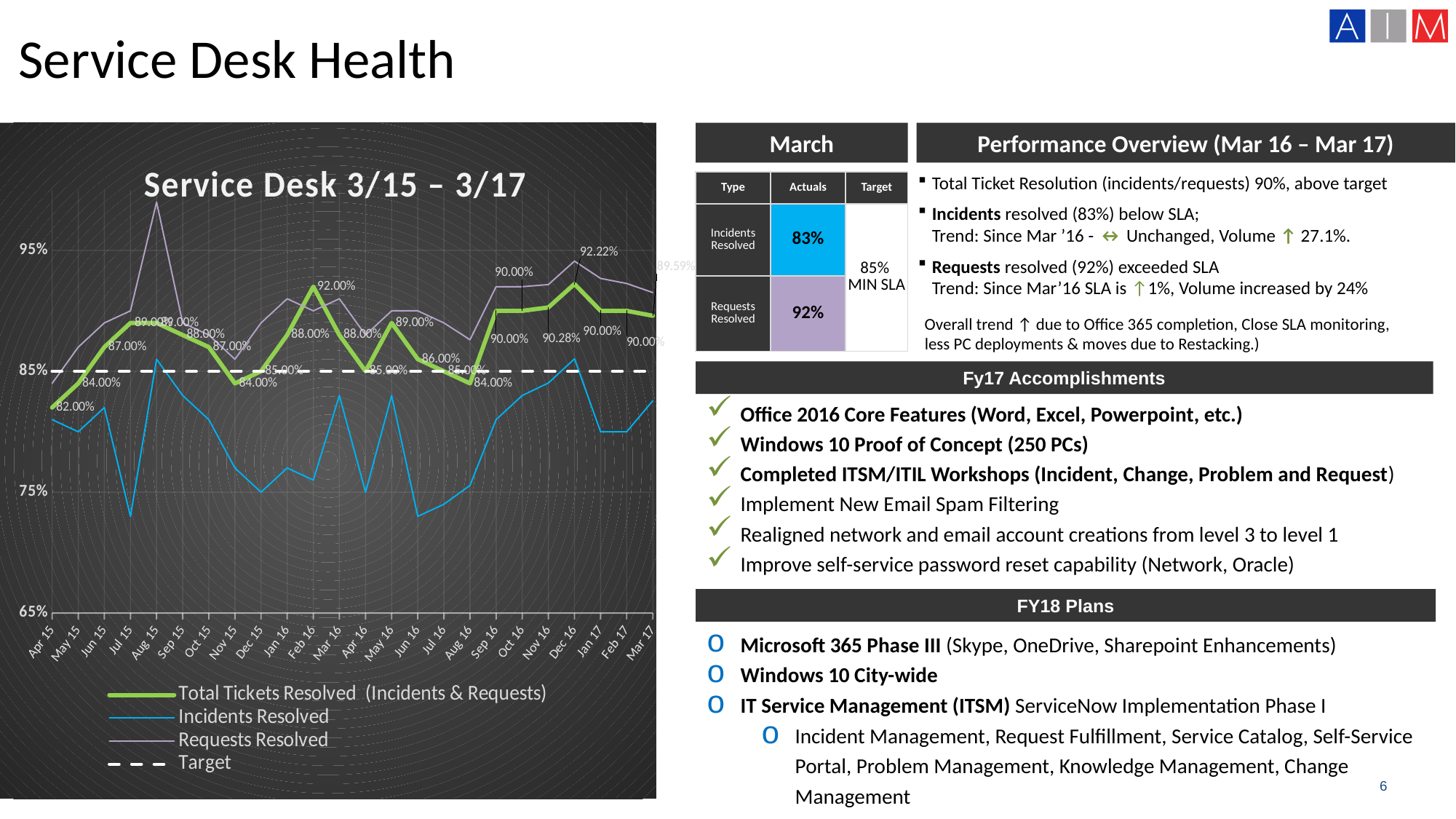

Service Desk Health

[unsupported chart]

Performance Overview (Mar 16 – Mar 17)
March
Total Ticket Resolution (incidents/requests) 90%, above target
Incidents resolved (83%) below SLA;
Trend: Since Mar ’16 - ↔ Unchanged, Volume ↑ 27.1%.
Requests resolved (92%) exceeded SLA
Trend: Since Mar’16 SLA is ↑1%, Volume increased by 24%
| Type | Actuals | Target |
| --- | --- | --- |
| Incidents Resolved | 83% | 85% MIN SLA |
| Requests Resolved | 92% |  |
Overall trend ↑ due to Office 365 completion, Close SLA monitoring, less PC deployments & moves due to Restacking.)
Fy17 Accomplishments
Office 2016 Core Features (Word, Excel, Powerpoint, etc.)
Windows 10 Proof of Concept (250 PCs)
Completed ITSM/ITIL Workshops (Incident, Change, Problem and Request)
Implement New Email Spam Filtering
Realigned network and email account creations from level 3 to level 1
Improve self-service password reset capability (Network, Oracle)

FY18 Plans
Microsoft 365 Phase III (Skype, OneDrive, Sharepoint Enhancements)
Windows 10 City-wide
IT Service Management (ITSM) ServiceNow Implementation Phase I
Incident Management, Request Fulfillment, Service Catalog, Self-Service Portal, Problem Management, Knowledge Management, Change Management